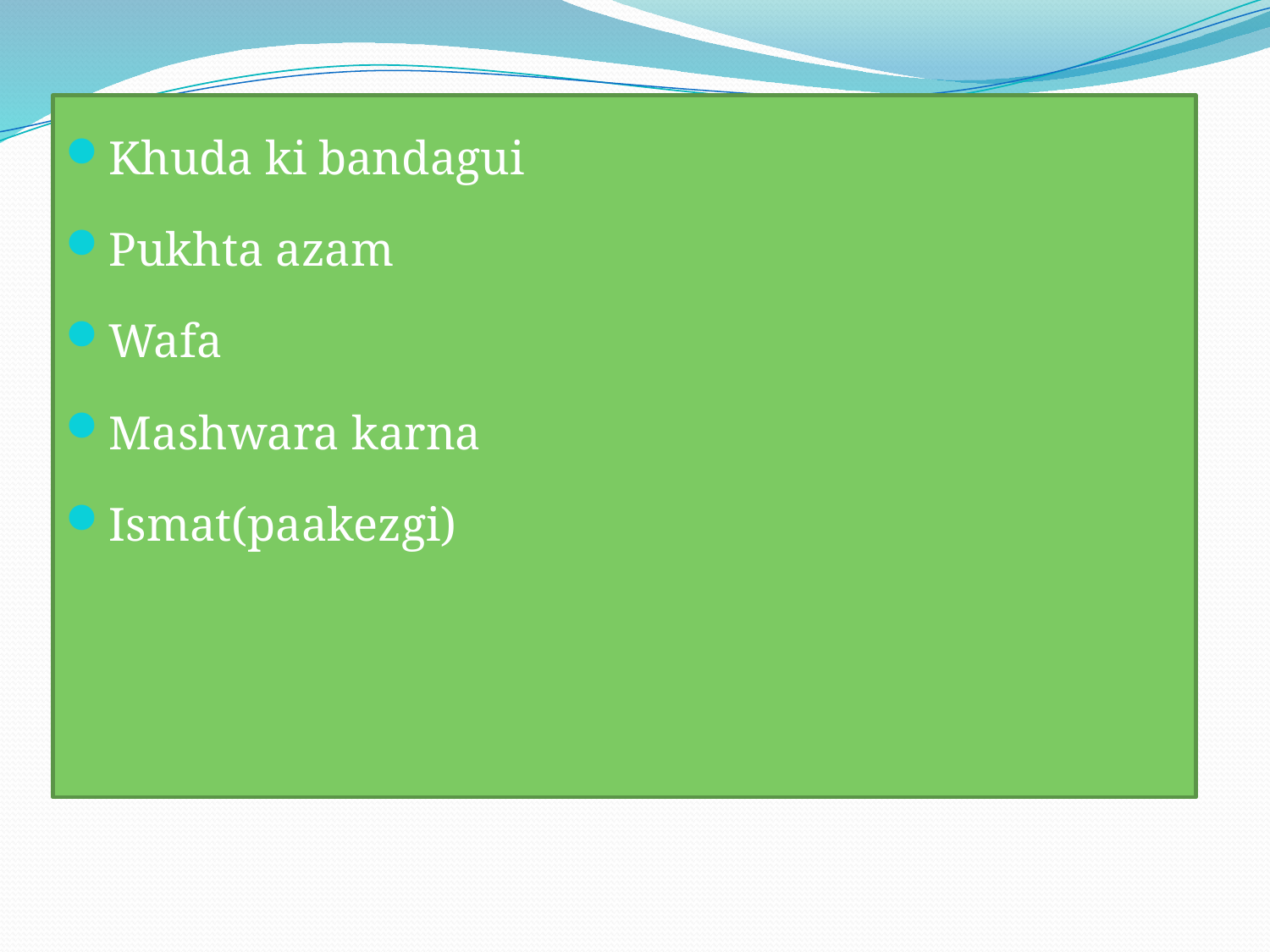

Khuda ki bandagui
Pukhta azam
Wafa
Mashwara karna
Ismat(paakezgi)